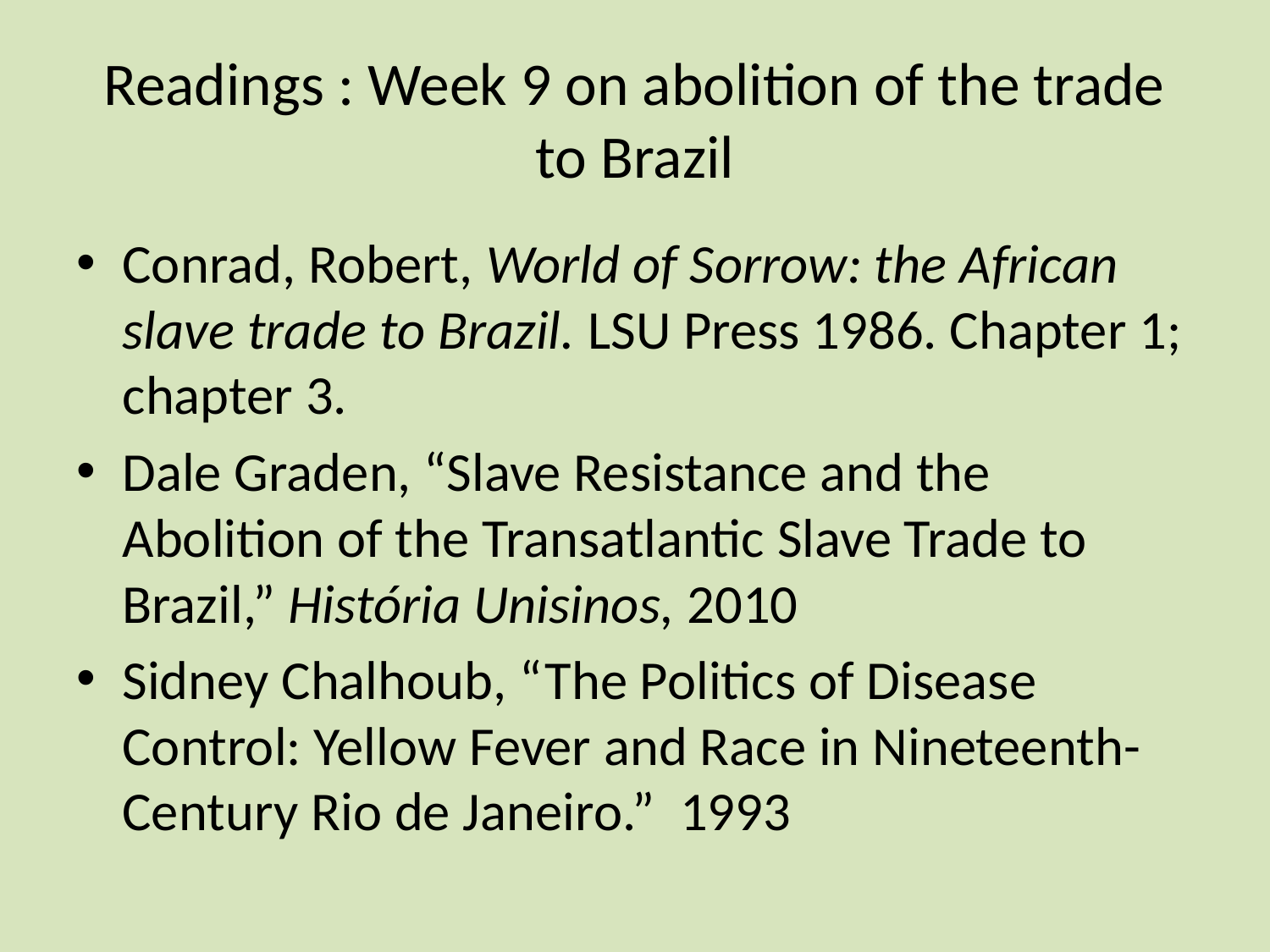

# Readings : Week 9 on abolition of the trade to Brazil
Conrad, Robert, World of Sorrow: the African slave trade to Brazil. LSU Press 1986. Chapter 1; chapter 3.
Dale Graden, “Slave Resistance and the Abolition of the Transatlantic Slave Trade to Brazil,” História Unisinos, 2010
Sidney Chalhoub, “The Politics of Disease Control: Yellow Fever and Race in Nineteenth-Century Rio de Janeiro.”  1993